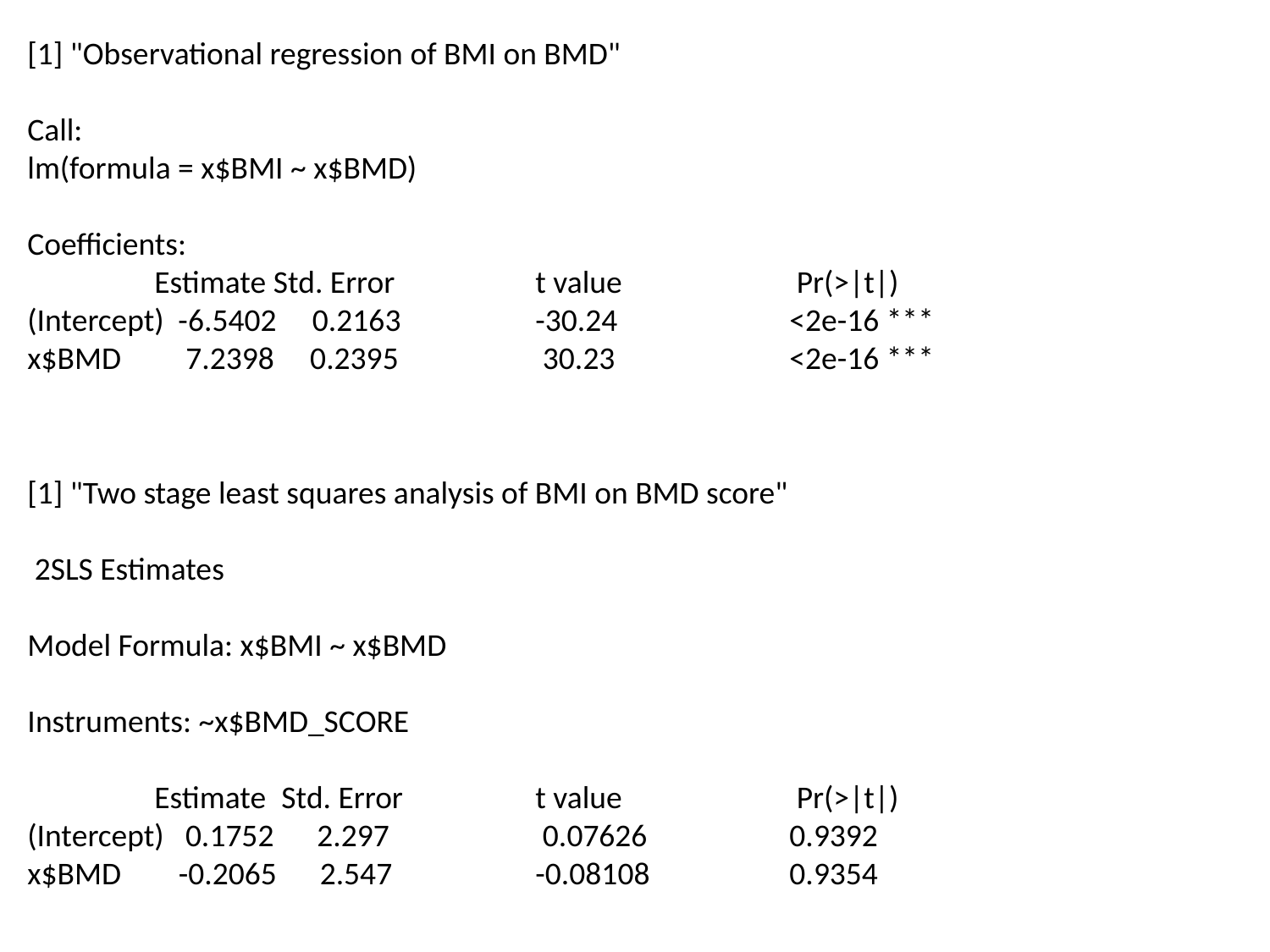

[1] "Observational regression of BMI on BMD"

Call:
lm(formula = x$BMI ~ x$BMD)

Coefficients:
            	Estimate Std. Error 		t value		 Pr(>|t|)
(Intercept)  -6.5402     0.2163  	-30.24   		<2e-16 ***
x$BMD         7.2398     0.2395  	 30.23   		<2e-16 ***
[1] "Two stage least squares analysis of BMI on BMD score"

 2SLS Estimates

Model Formula: x$BMI ~ x$BMD

Instruments: ~x$BMD_SCORE

	Estimate 	Std. Error  	t value		 Pr(>|t|)
(Intercept)   0.1752      2.297 		 0.07626   	0.9392
x$BMD        -0.2065      2.547 		-0.08108   	0.9354